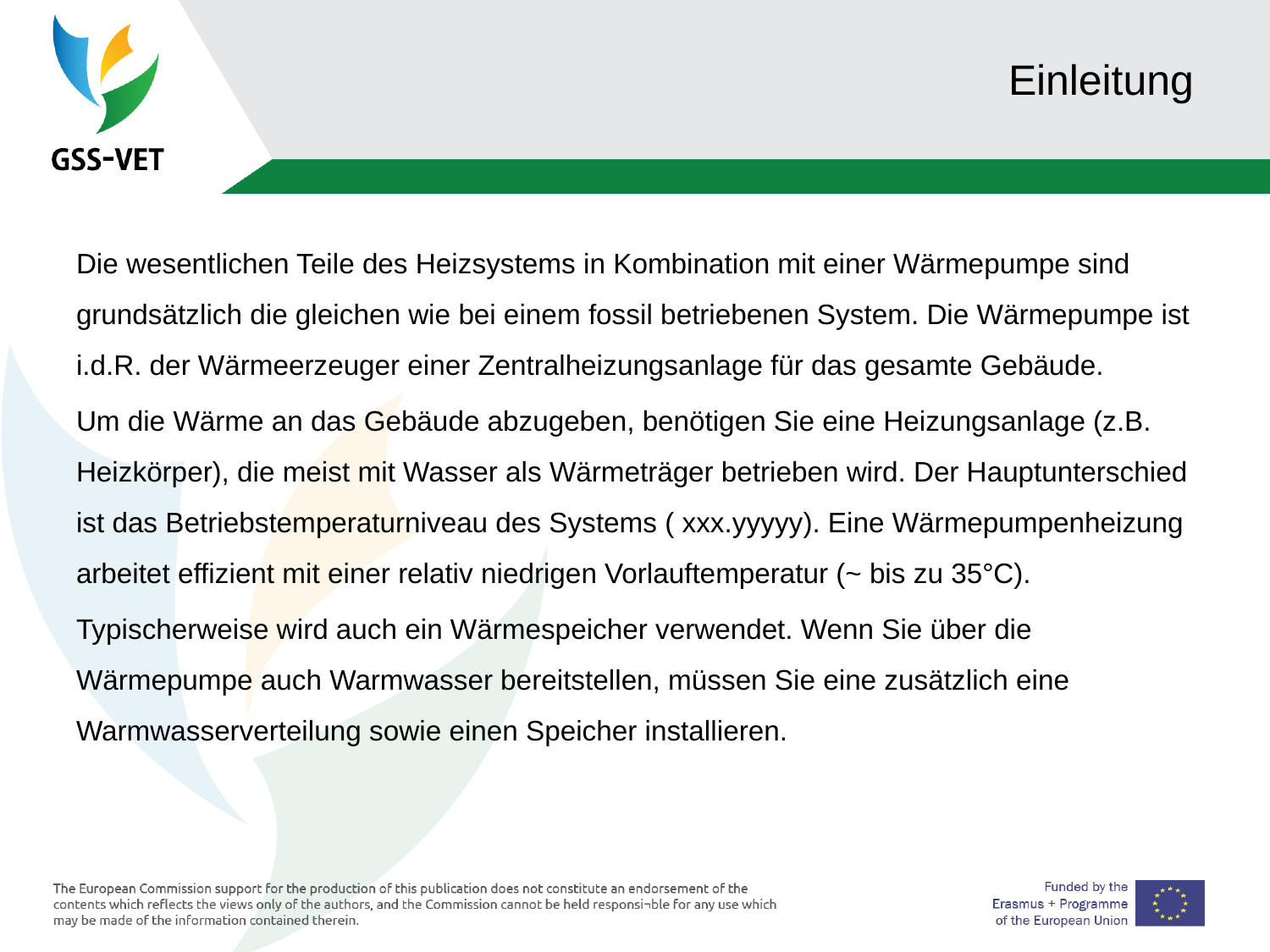

# Einleitung
Die wesentlichen Teile des Heizsystems in Kombination mit einer Wärmepumpe sind grundsätzlich die gleichen wie bei einem fossil betriebenen System. Die Wärmepumpe ist i.d.R. der Wärmeerzeuger einer Zentralheizungsanlage für das gesamte Gebäude.
Um die Wärme an das Gebäude abzugeben, benötigen Sie eine Heizungsanlage (z.B. Heizkörper), die meist mit Wasser als Wärmeträger betrieben wird. Der Hauptunterschied ist das Betriebstemperaturniveau des Systems ( xxx.yyyyy). Eine Wärmepumpenheizung arbeitet effizient mit einer relativ niedrigen Vorlauftemperatur (~ bis zu 35°C).
Typischerweise wird auch ein Wärmespeicher verwendet. Wenn Sie über die Wärmepumpe auch Warmwasser bereitstellen, müssen Sie eine zusätzlich eine Warmwasserverteilung sowie einen Speicher installieren.